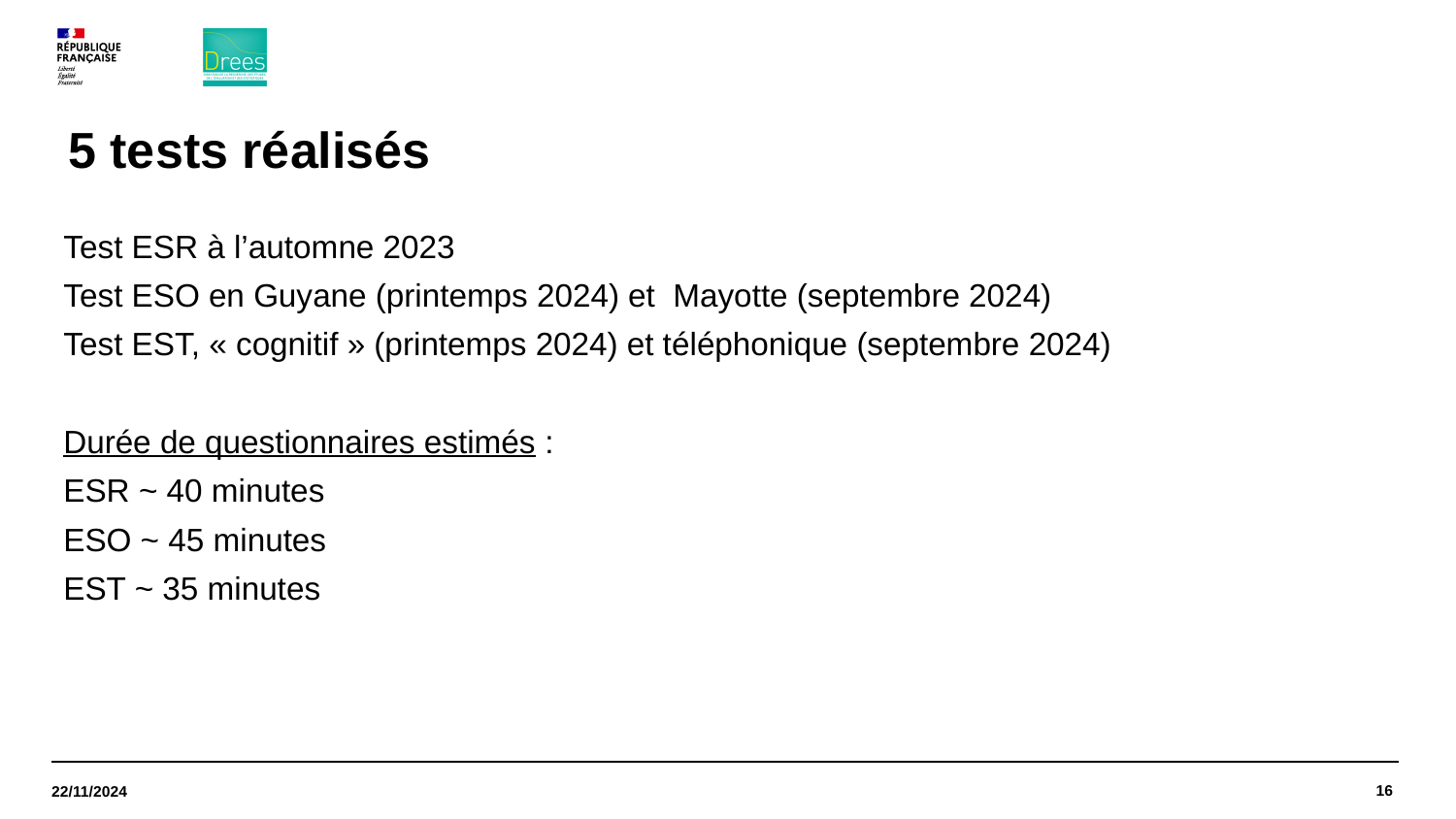

# 5 tests réalisés
Test ESR à l’automne 2023
Test ESO en Guyane (printemps 2024) et  Mayotte (septembre 2024)
Test EST, « cognitif » (printemps 2024) et téléphonique (septembre 2024)

Durée de questionnaires estimés :
ESR ~ 40 minutes
ESO ~ 45 minutes
EST ~ 35 minutes
16
22/11/2024